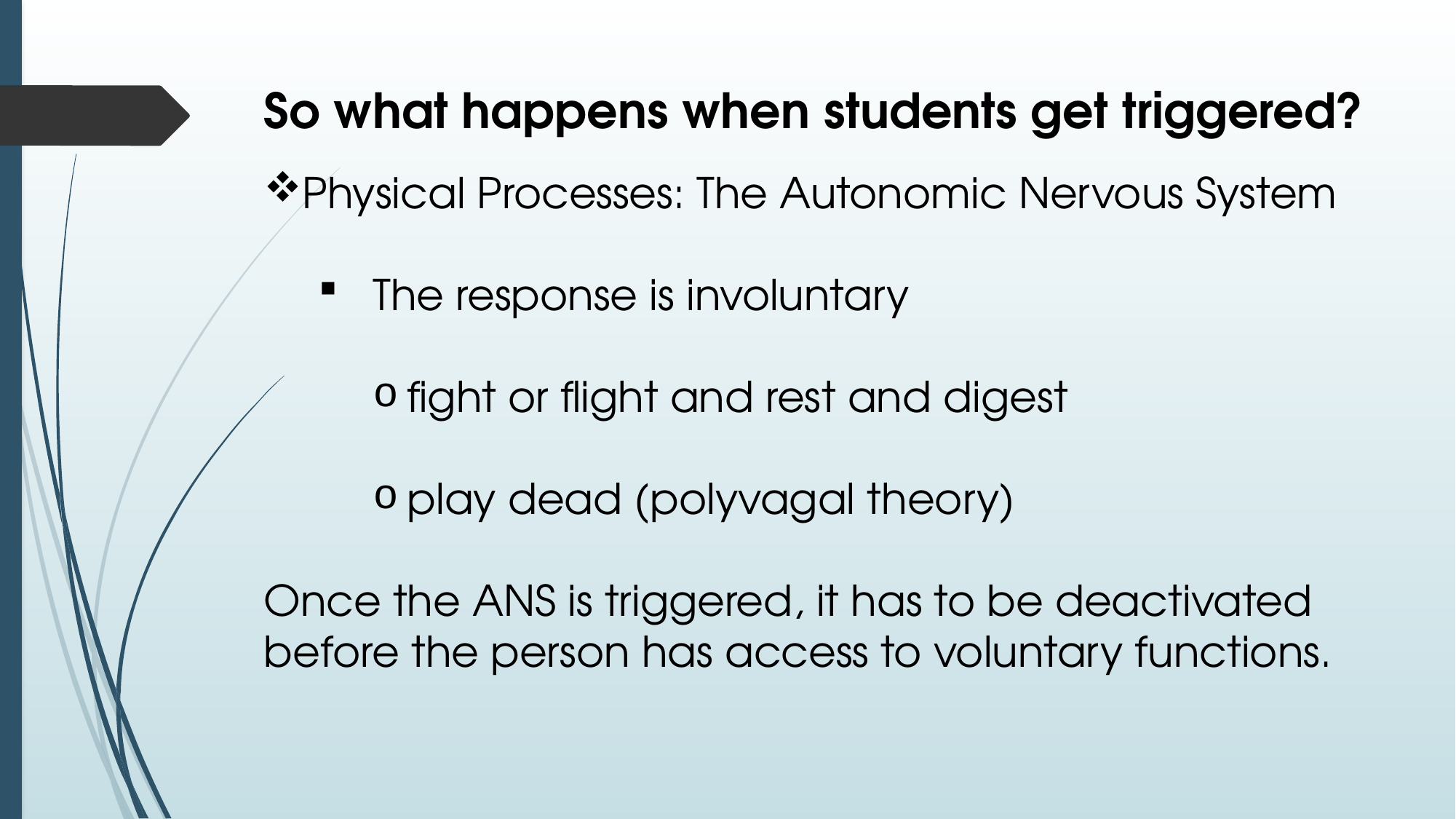

So what happens when students get triggered?
Physical Processes: The Autonomic Nervous System

The response is involuntary

fight or flight and rest and digest

play dead (polyvagal theory)

Once the ANS is triggered, it has to be deactivated before the person has access to voluntary functions.